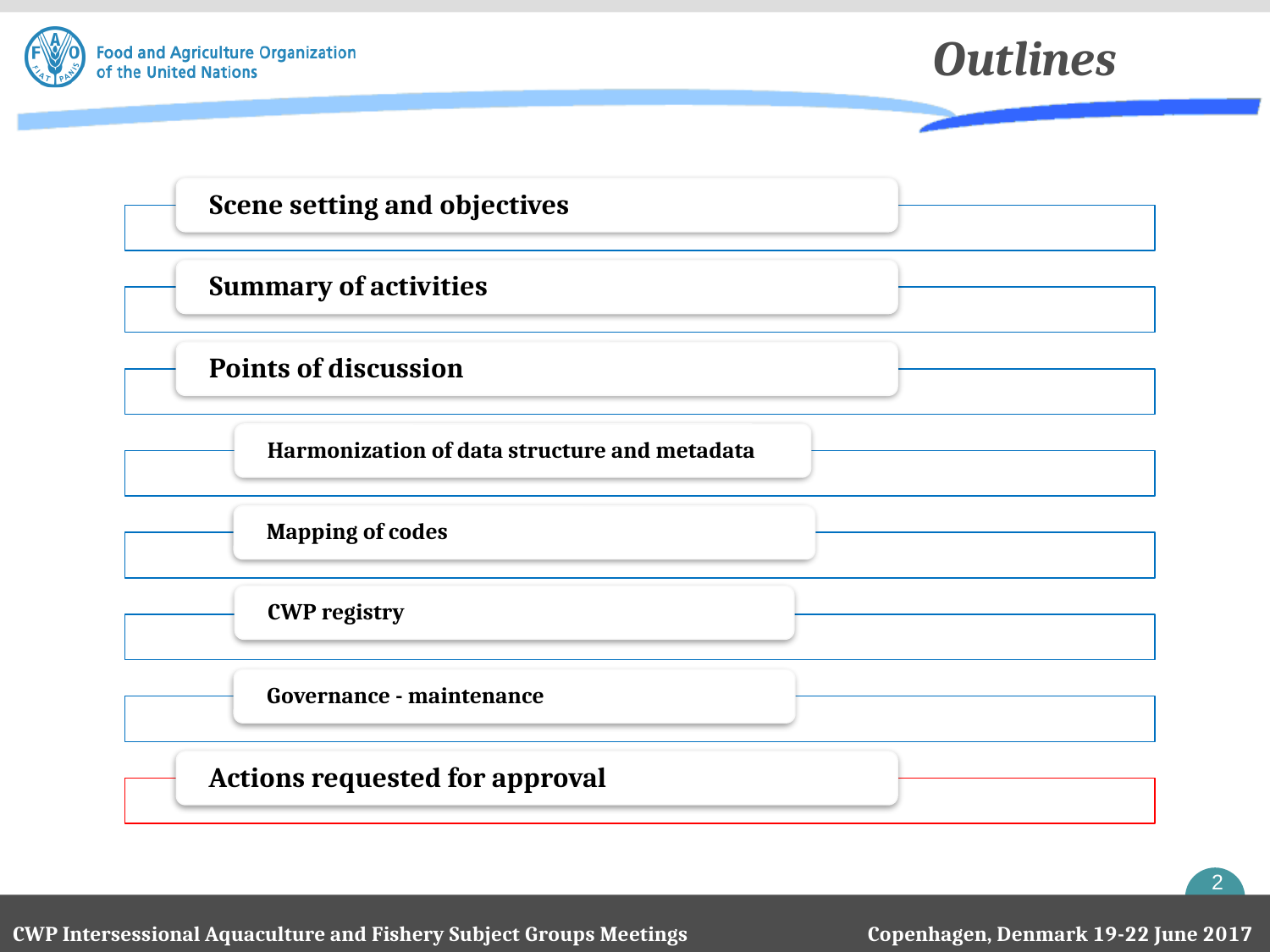

# Outlines
Scene setting and objectives
Summary of activities
Points of discussion
Harmonization of data structure and metadata
Mapping of codes
CWP registry
Governance - maintenance
Actions requested for approval